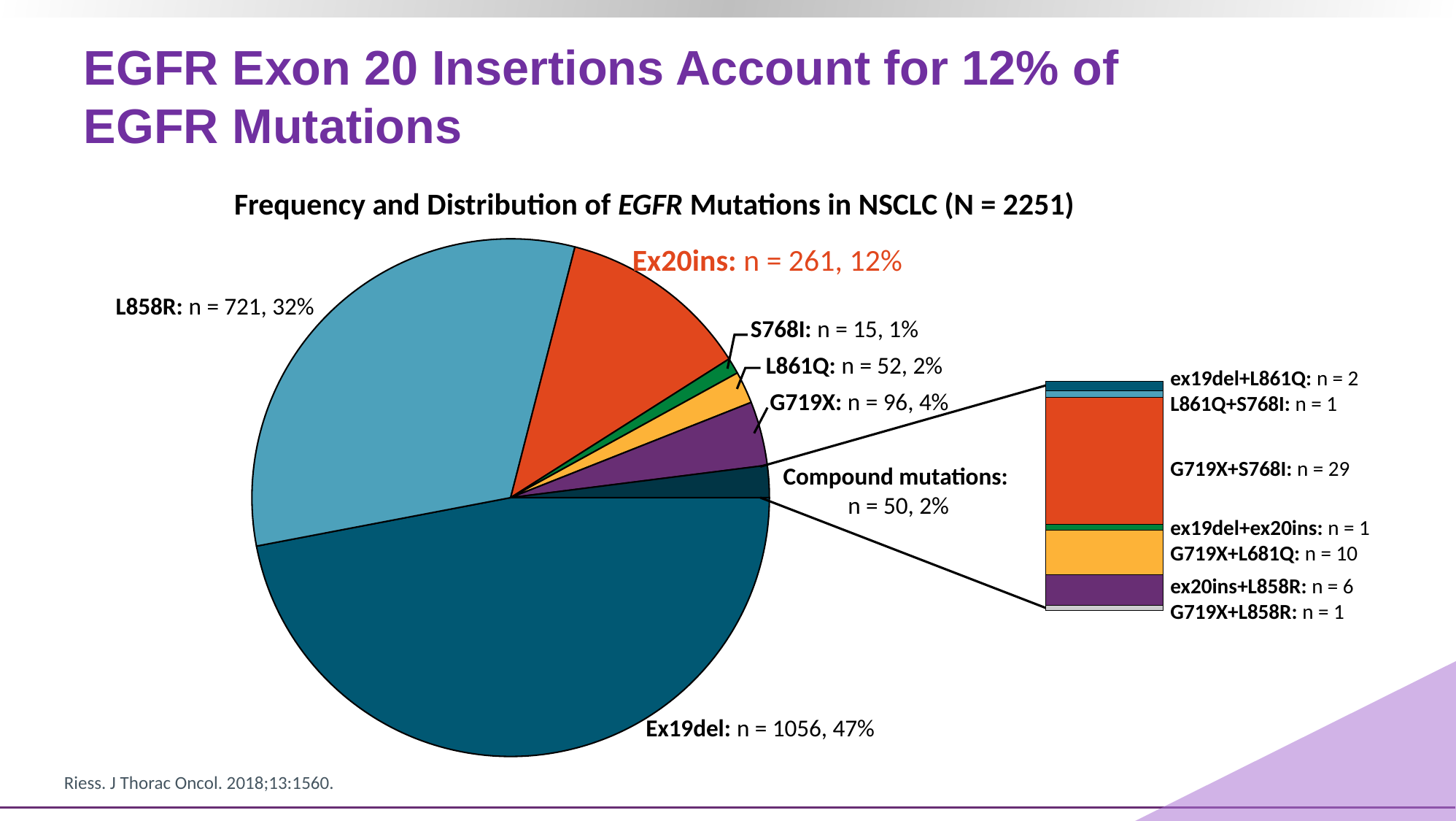

# EGFR Exon 20 Insertions Account for 12% of EGFR Mutations
Frequency and Distribution of EGFR Mutations in NSCLC (N = 2251)

### Chart

| Category | Sales |
|---|---|
| 1st Qtr | 47.0 |
| 2nd Qtr | 32.0 |
| 3rd Qtr | 12.0 |
| 4th Qtr | 1.0 |
Ex20ins: n = 261, 12%

L858R: n = 721, 32%
S768I: n = 15, 1%

L861Q: n = 52, 2%
ex19del+L861Q: n = 2
L861Q+S768I: n = 1

G719X: n = 96, 4%

G719X+S768I: n = 29
Compound mutations:
n = 50, 2%
ex19del+ex20ins: n = 1
G719X+L681Q: n = 10
ex20ins+L858R: n = 6
G719X+L858R: n = 1

Ex19del: n = 1056, 47%
Riess. J Thorac Oncol. 2018;13:1560.